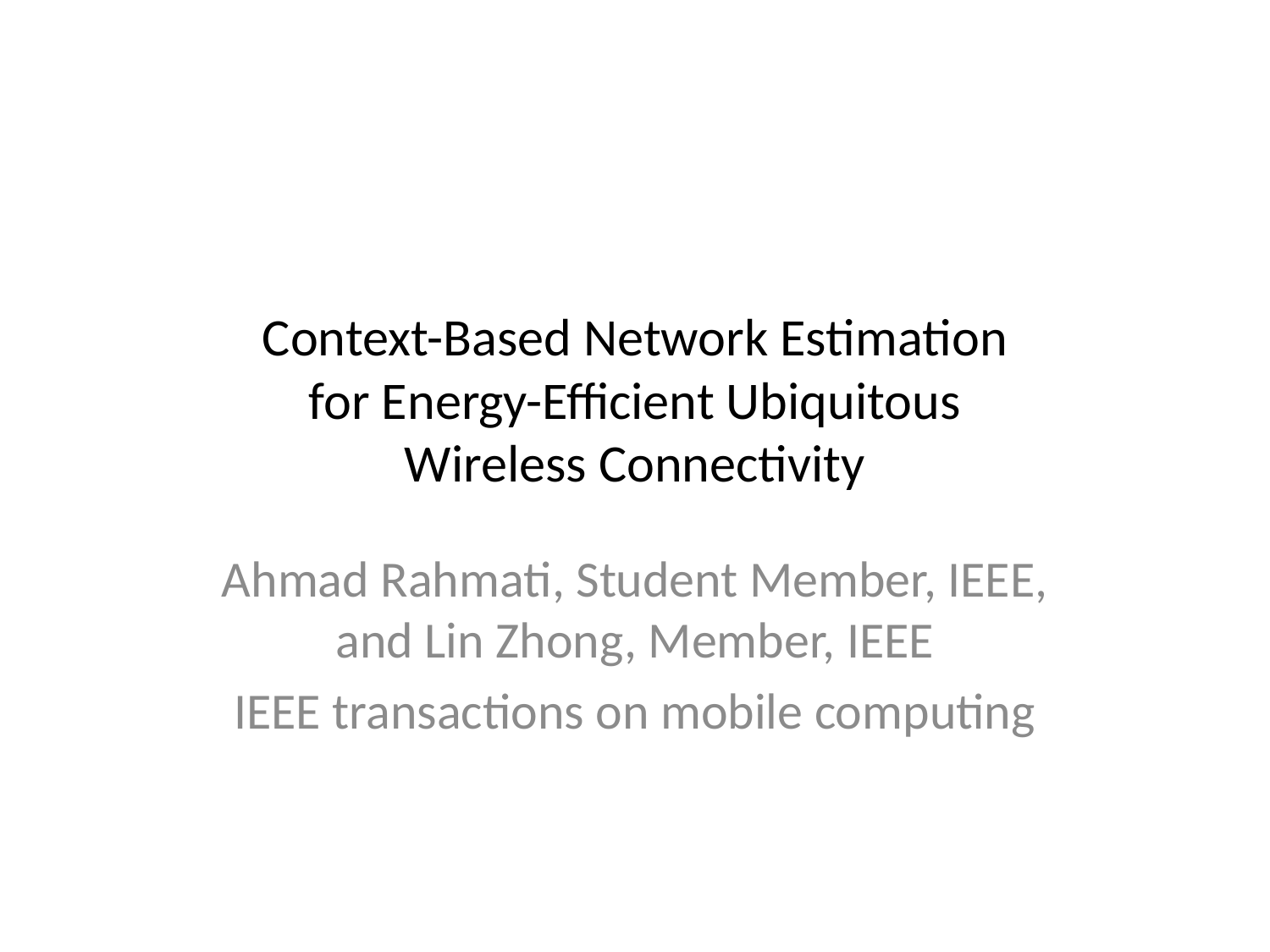

# Context-Based Network Estimation for Energy-Efficient Ubiquitous Wireless Connectivity
Ahmad Rahmati, Student Member, IEEE, and Lin Zhong, Member, IEEE
IEEE transactions on mobile computing